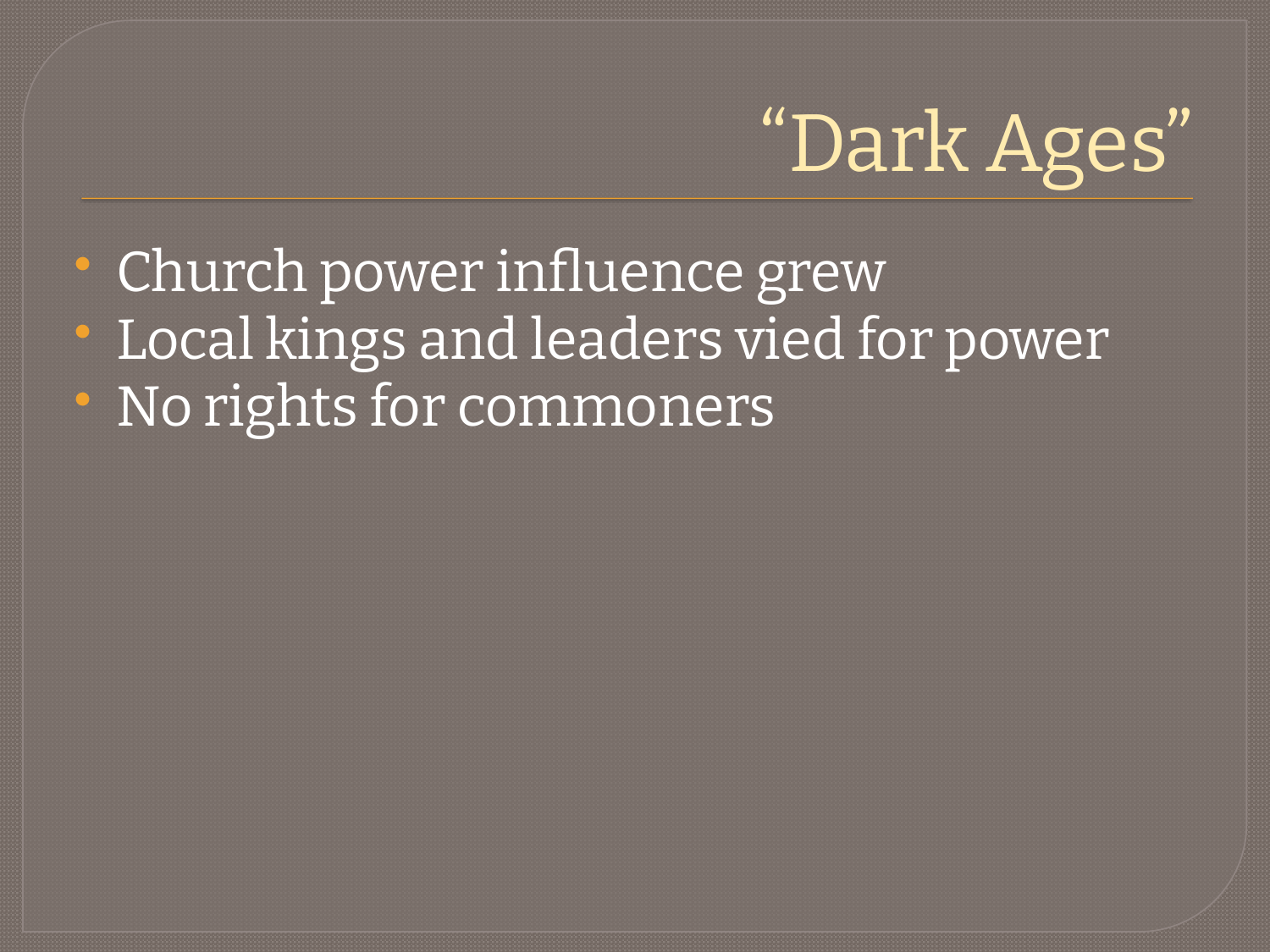

# “Dark Ages”
Church power influence grew
Local kings and leaders vied for power
No rights for commoners